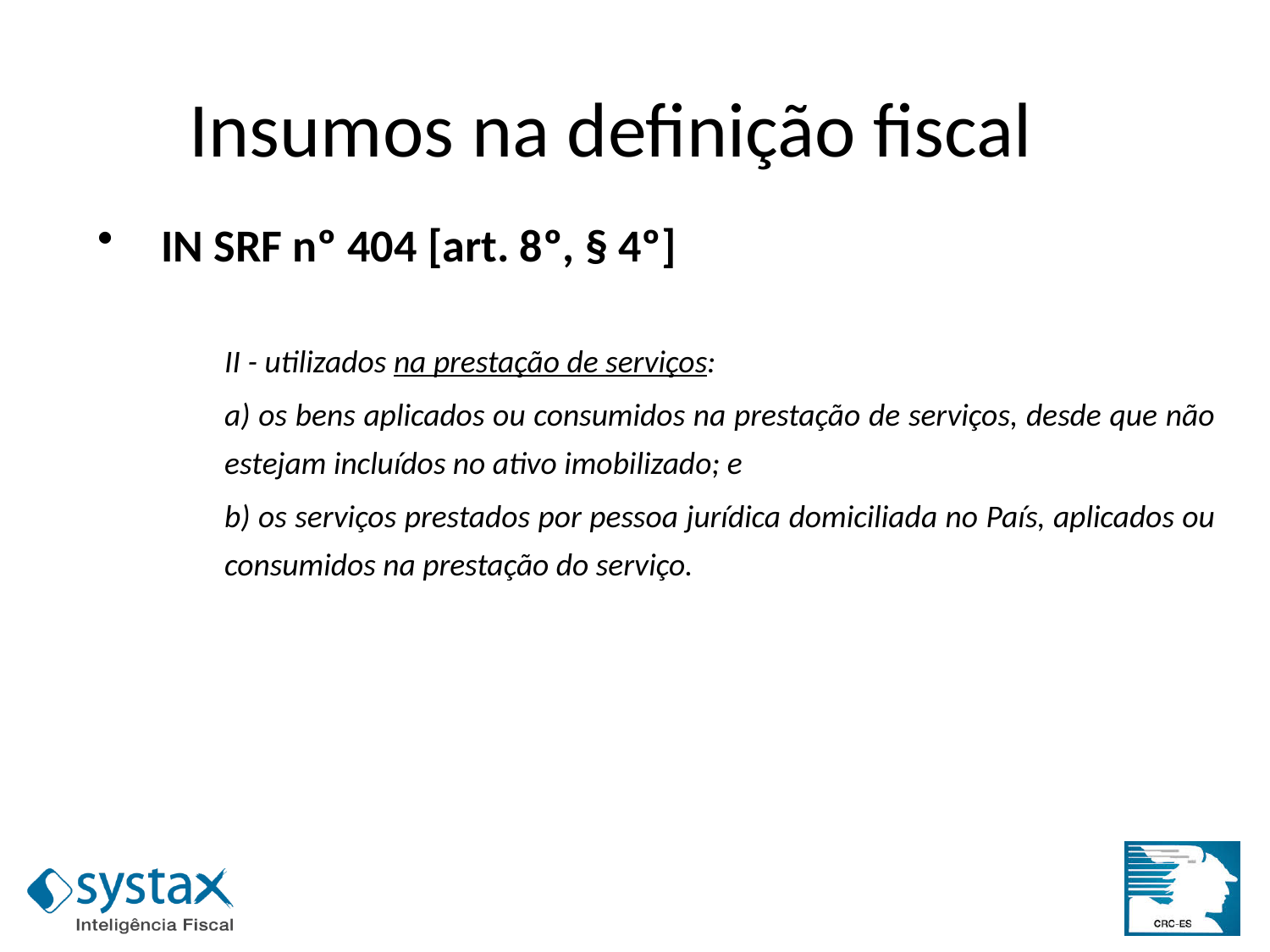

Insumos na definição fiscal
IN SRF nº 404 [art. 8º, § 4º]

II - utilizados na prestação de serviços:
a) os bens aplicados ou consumidos na prestação de serviços, desde que não estejam incluídos no ativo imobilizado; e
b) os serviços prestados por pessoa jurídica domiciliada no País, aplicados ou consumidos na prestação do serviço.